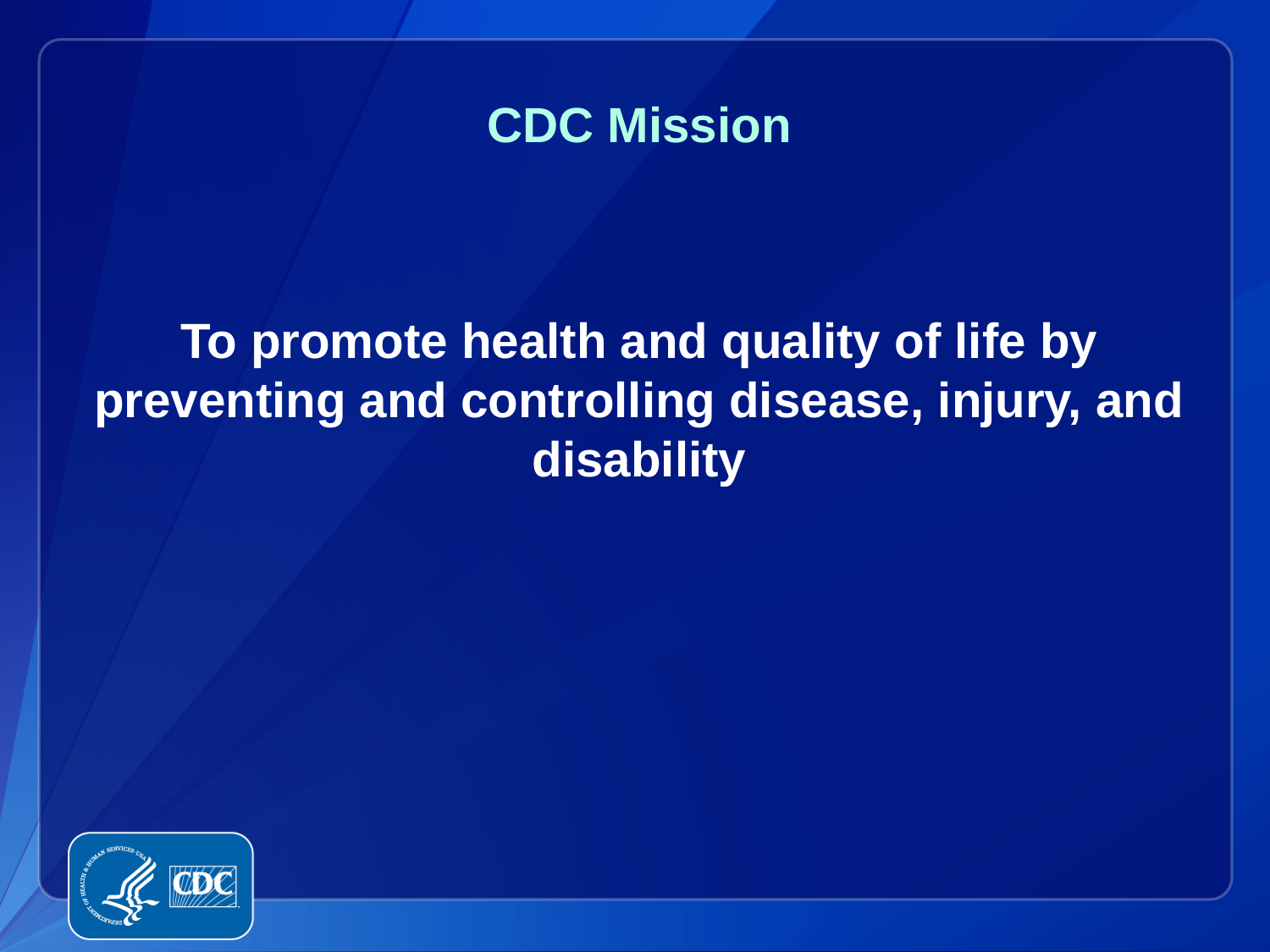

# CDC Mission
To promote health and quality of life by preventing and controlling disease, injury, and disability